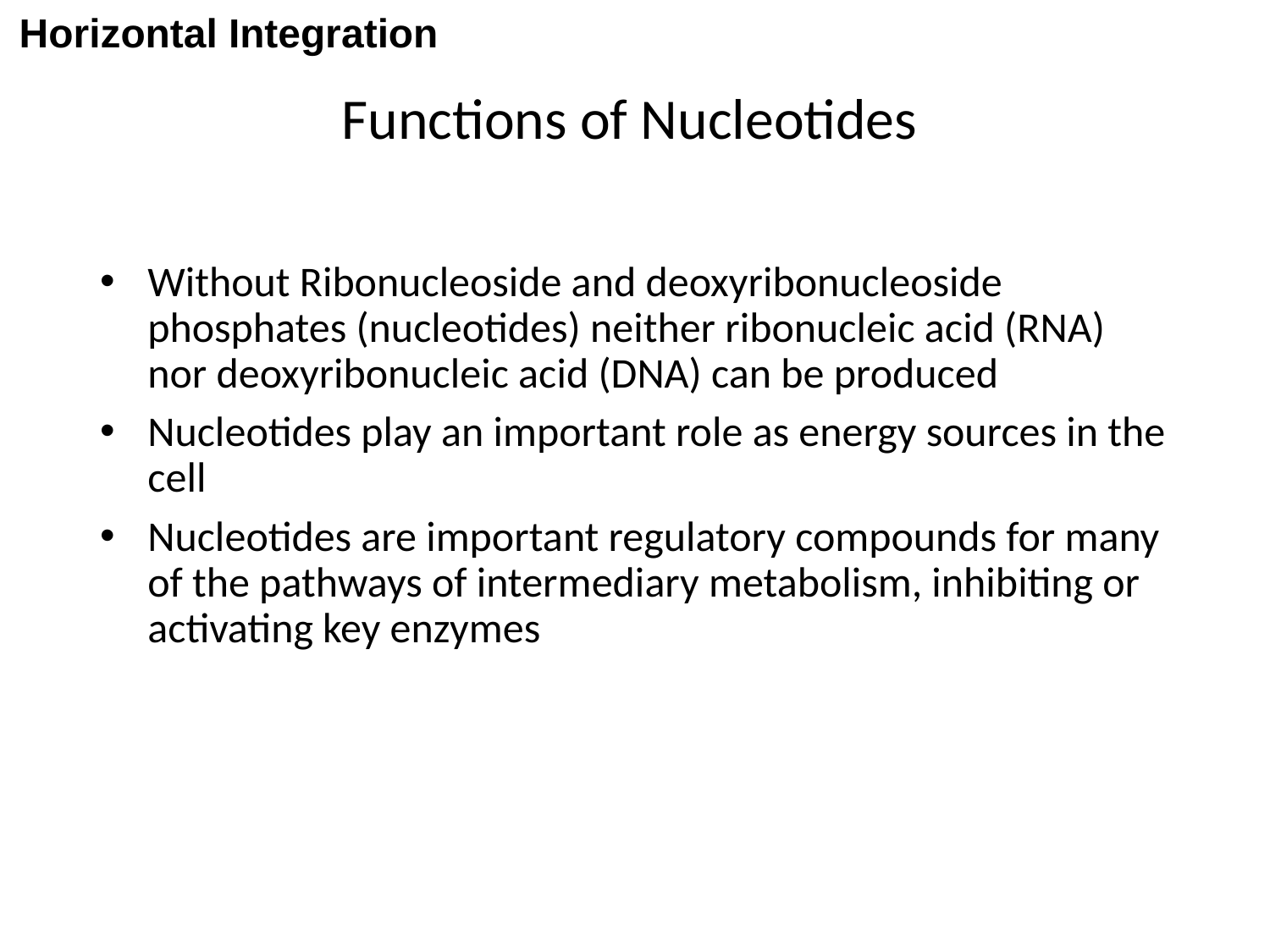

Horizontal Integration
# Functions of Nucleotides
Without Ribonucleoside and deoxyribonucleoside phosphates (nucleotides) neither ribonucleic acid (RNA) nor deoxyribonucleic acid (DNA) can be produced
Nucleotides play an important role as energy sources in the cell
Nucleotides are important regulatory compounds for many of the pathways of intermediary metabolism, inhibiting or activating key enzymes